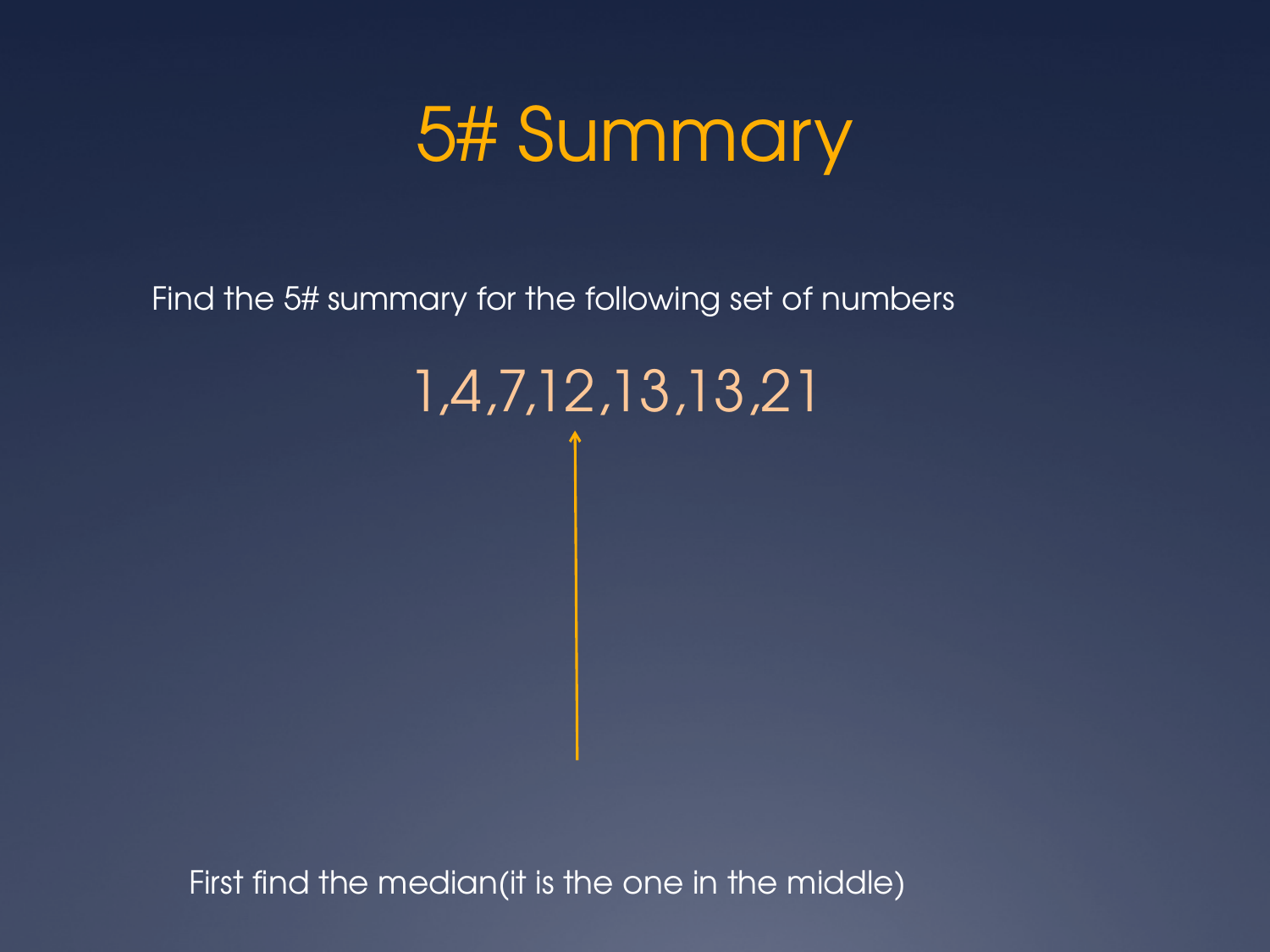

# 5# Summary
Find the 5# summary for the following set of numbers

1,4,7,12,13,13,21
First find the median(it is the one in the middle)